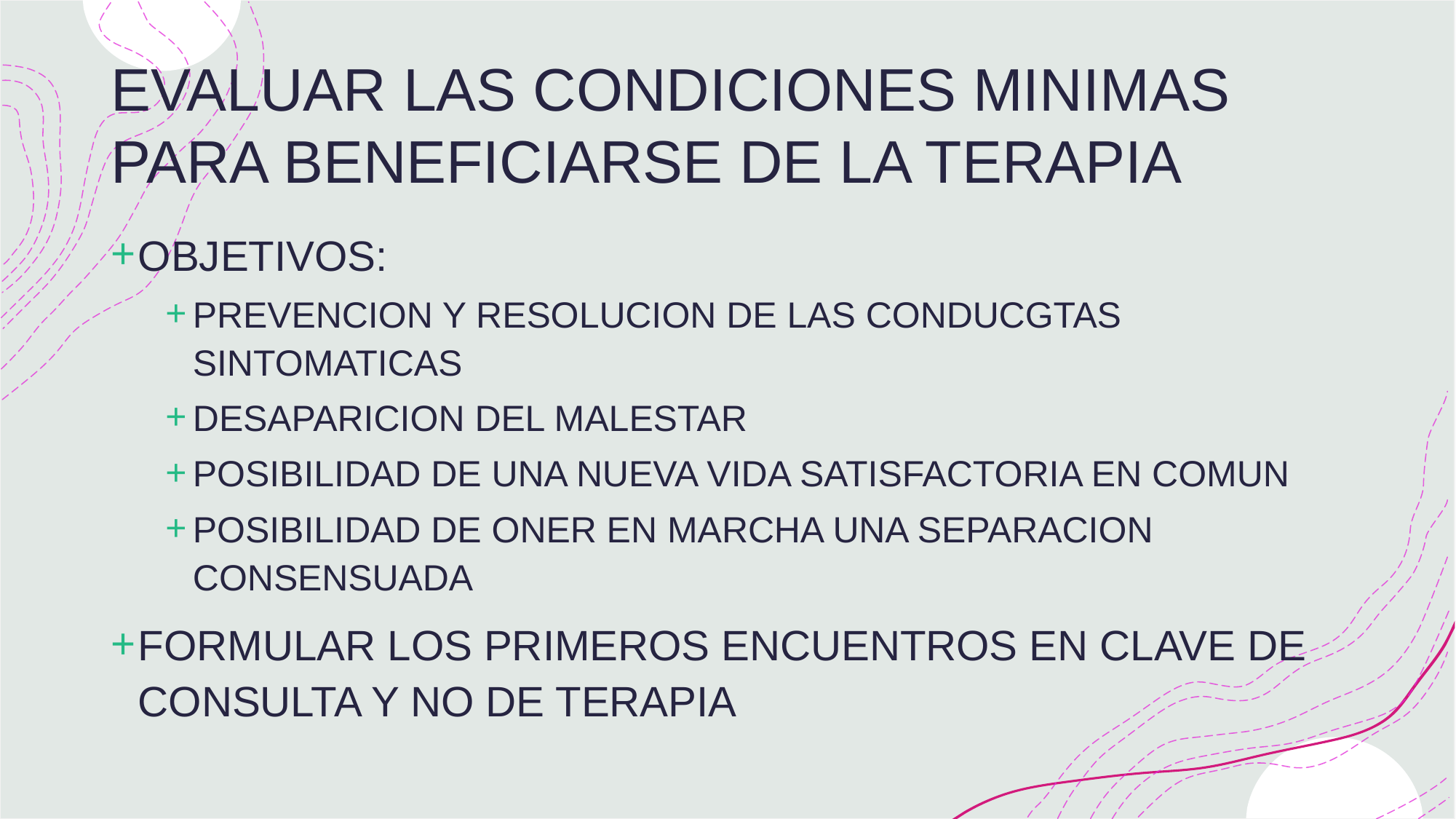

# EVALUAR LAS CONDICIONES MINIMAS PARA BENEFICIARSE DE LA TERAPIA
OBJETIVOS:
PREVENCION Y RESOLUCION DE LAS CONDUCGTAS SINTOMATICAS
DESAPARICION DEL MALESTAR
POSIBILIDAD DE UNA NUEVA VIDA SATISFACTORIA EN COMUN
POSIBILIDAD DE ONER EN MARCHA UNA SEPARACION CONSENSUADA
FORMULAR LOS PRIMEROS ENCUENTROS EN CLAVE DE CONSULTA Y NO DE TERAPIA